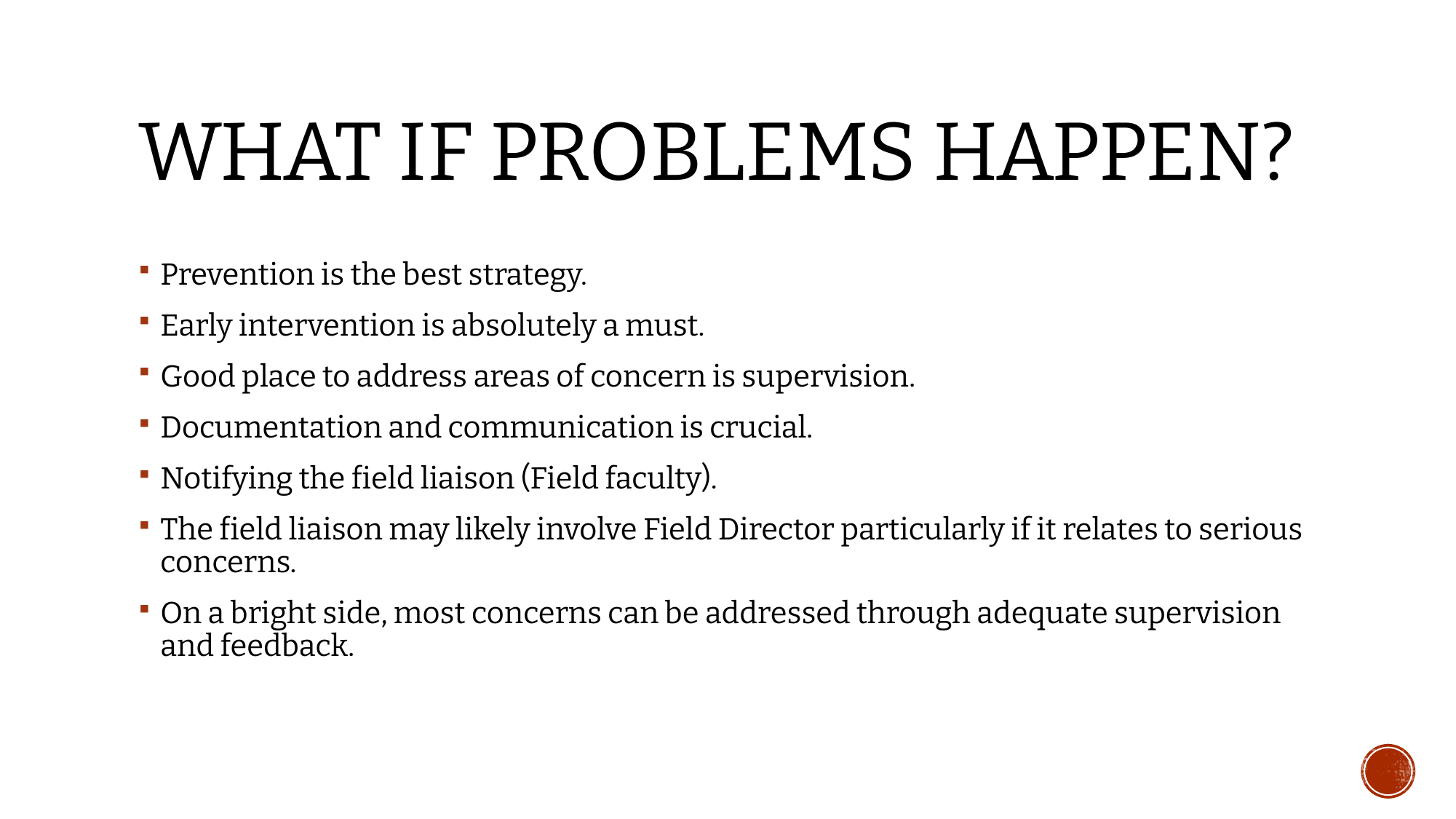

# What if problems happen?
Prevention is the best strategy.
Early intervention is absolutely a must.
Good place to address areas of concern is supervision.
Documentation and communication is crucial.
Notifying the field liaison (Field faculty).
The field liaison may likely involve Field Director particularly if it relates to serious concerns.
On a bright side, most concerns can be addressed through adequate supervision and feedback.